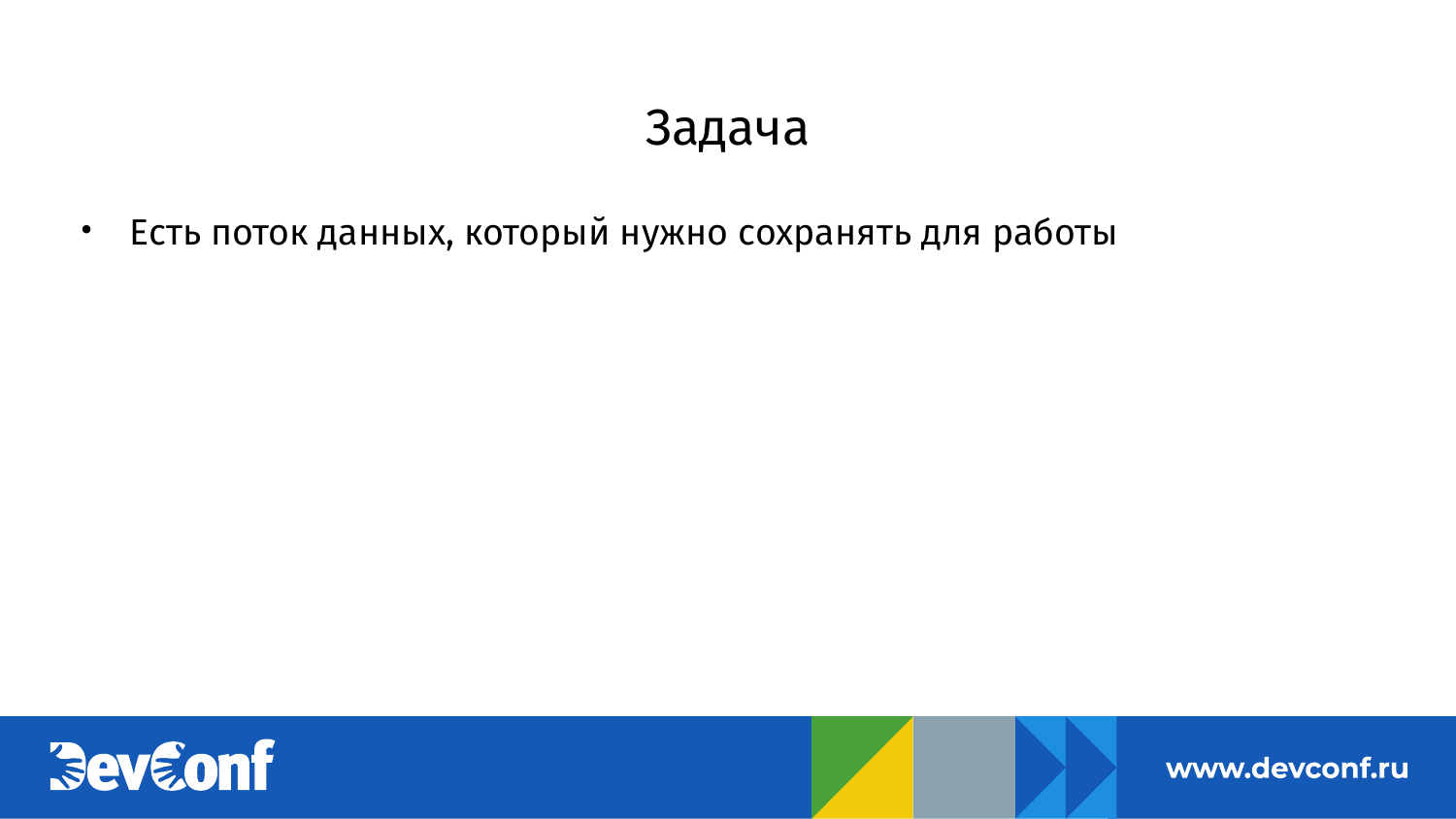

# Задача
Есть поток данных, который нужно сохранять для работы